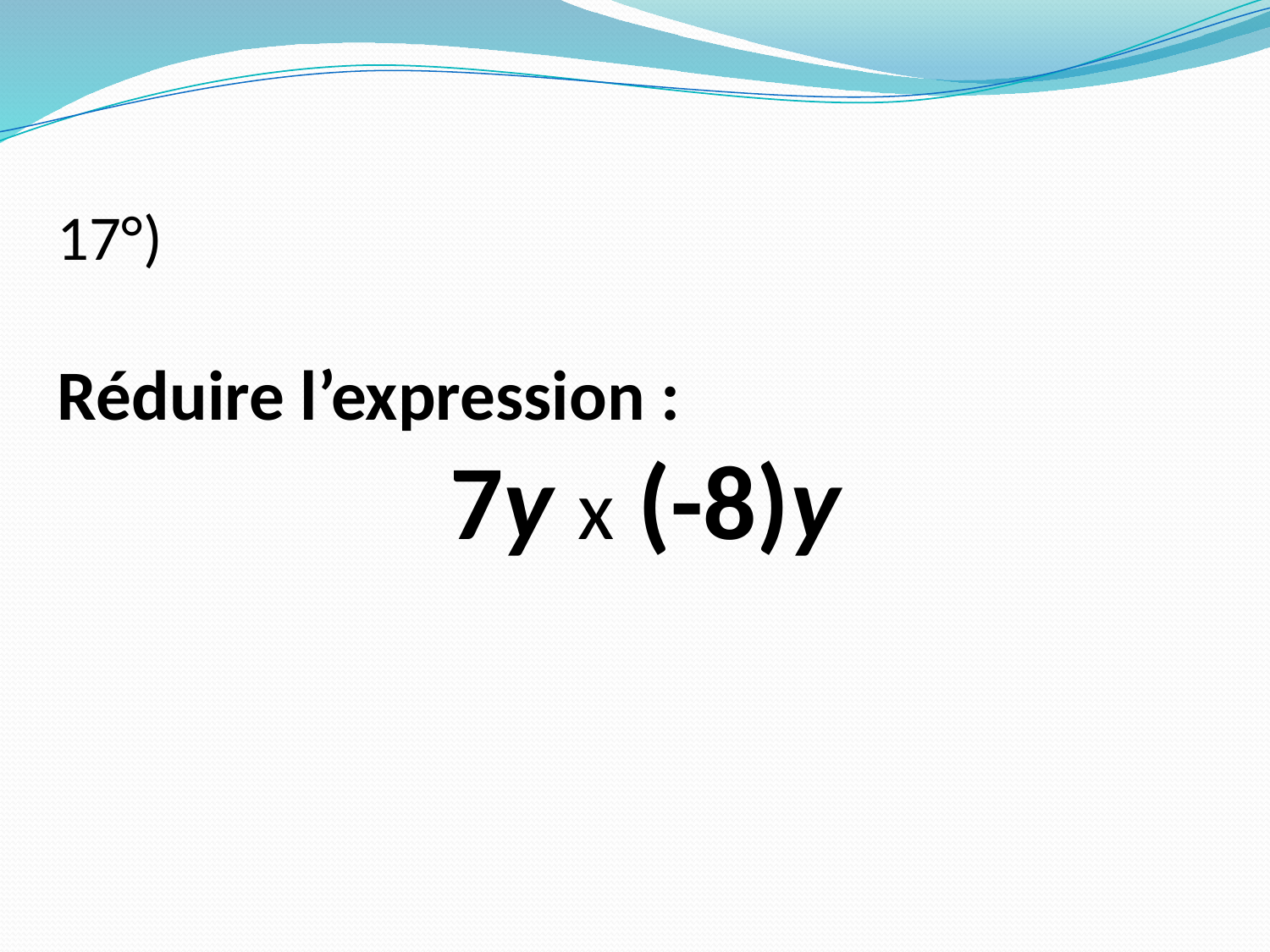

17°)

Réduire l’expression :
7y x (-8)y